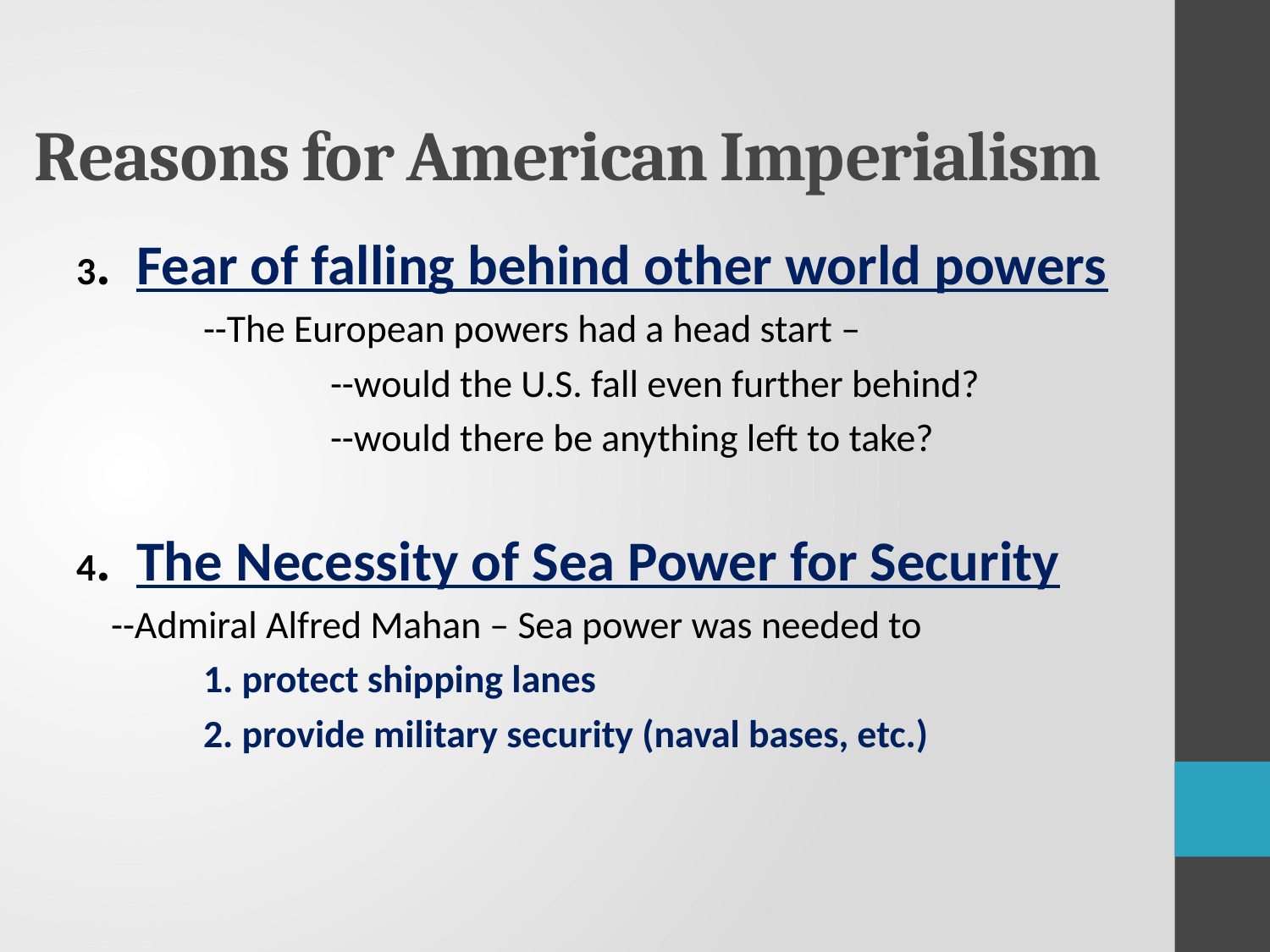

# Reasons for American Imperialism
3.  Fear of falling behind other world powers
	--The European powers had a head start –
		--would the U.S. fall even further behind?
		--would there be anything left to take?

4.  The Necessity of Sea Power for Security
    --Admiral Alfred Mahan – Sea power was needed to
	1. protect shipping lanes
	2. provide military security (naval bases, etc.)